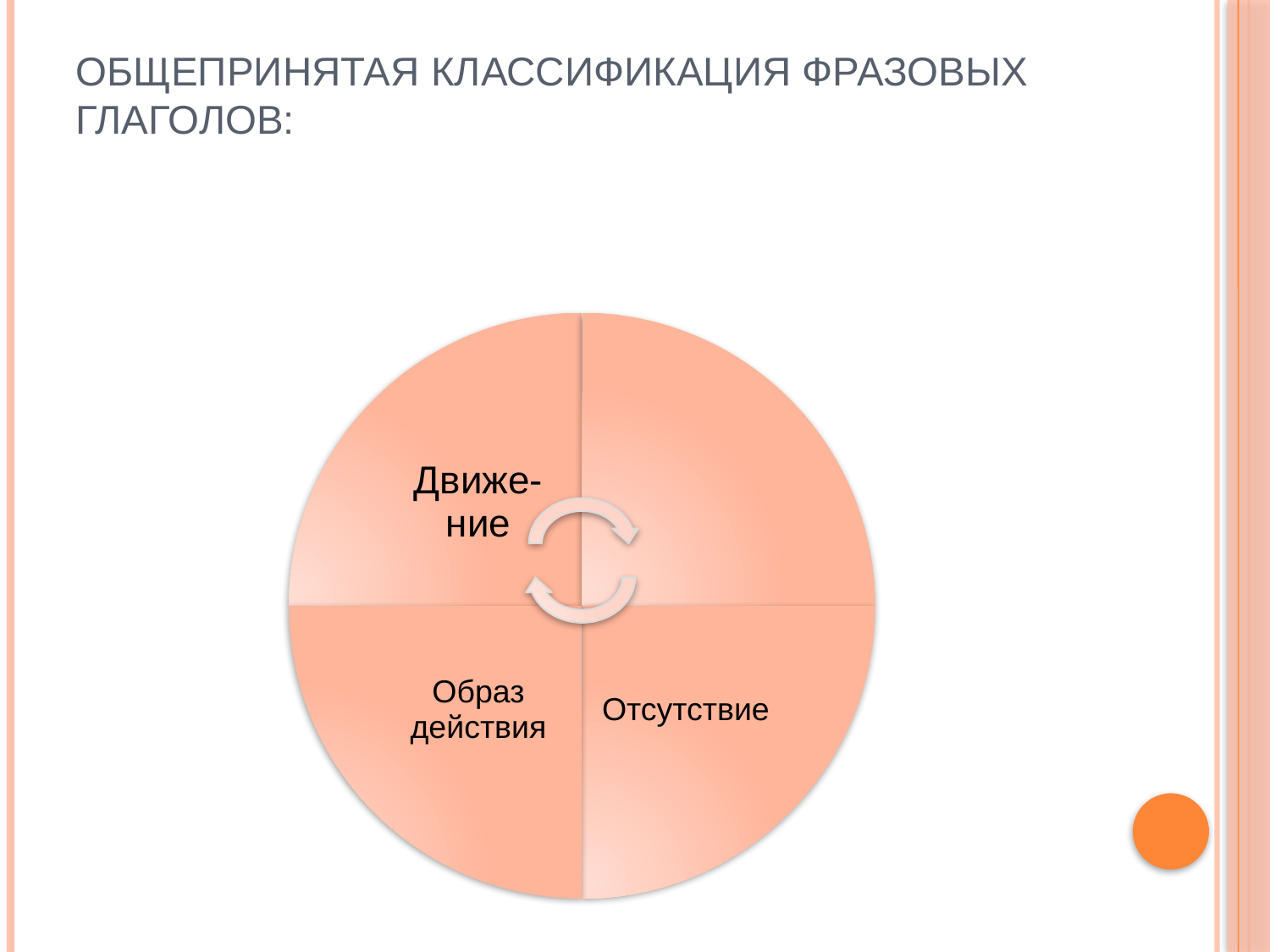

# Общепринятая классификация фразовых глаголов:
Движе-ние
Отсутствие
Образ действия